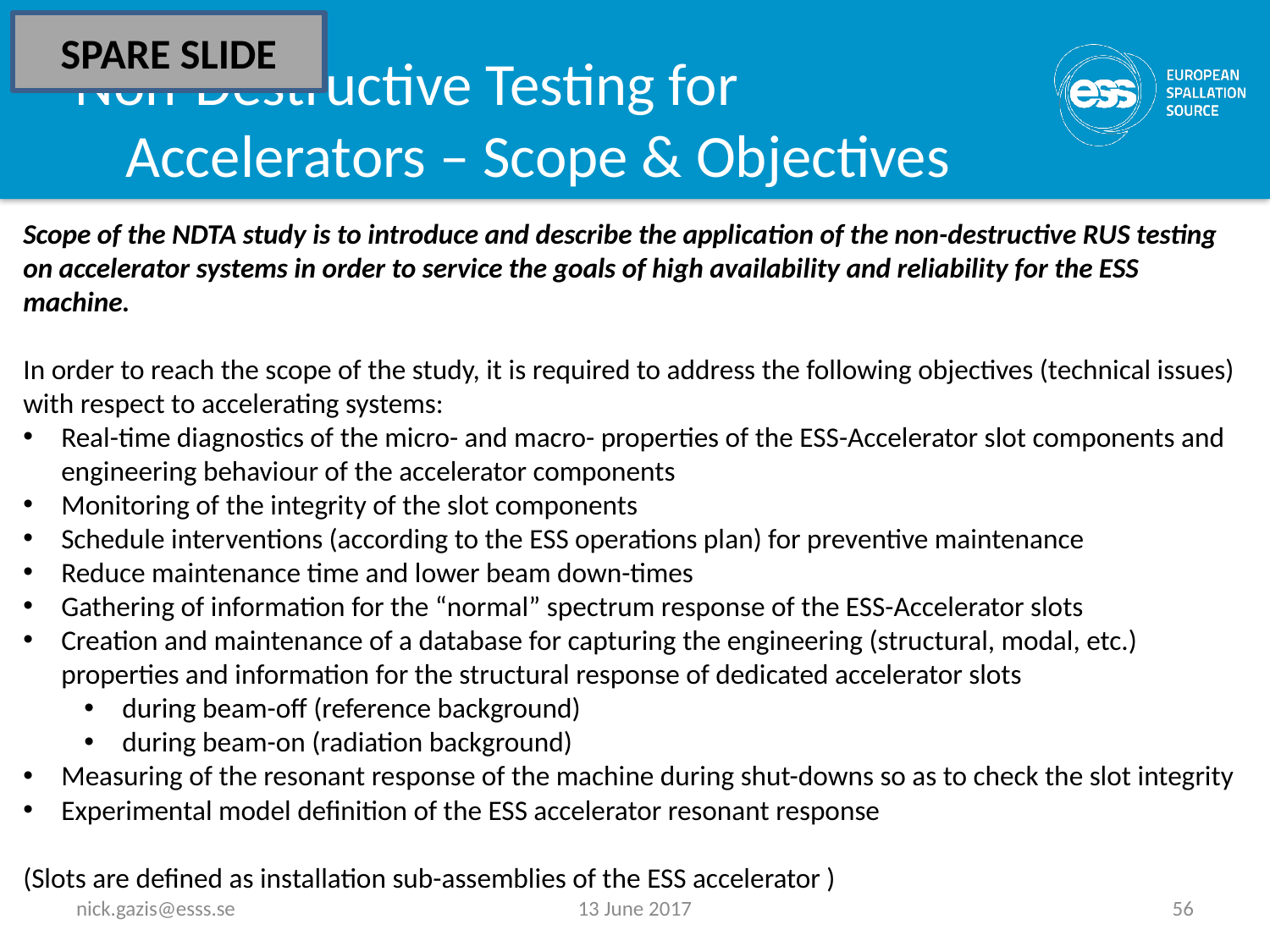

SPARE SLIDE
# Non-Destructive Testing for Accelerators – Scope & Objectives
Scope of the NDTA study is to introduce and describe the application of the non-destructive RUS testing on accelerator systems in order to service the goals of high availability and reliability for the ESS machine.

In order to reach the scope of the study, it is required to address the following objectives (technical issues) with respect to accelerating systems:
Real-time diagnostics of the micro- and macro- properties of the ESS-Accelerator slot components and engineering behaviour of the accelerator components
Monitoring of the integrity of the slot components
Schedule interventions (according to the ESS operations plan) for preventive maintenance
Reduce maintenance time and lower beam down-times
Gathering of information for the “normal” spectrum response of the ESS-Accelerator slots
Creation and maintenance of a database for capturing the engineering (structural, modal, etc.) properties and information for the structural response of dedicated accelerator slots
during beam-off (reference background)
during beam-on (radiation background)
Measuring of the resonant response of the machine during shut-downs so as to check the slot integrity
Experimental model definition of the ESS accelerator resonant response

(Slots are defined as installation sub-assemblies of the ESS accelerator )
nick.gazis@esss.se
13 June 2017
56